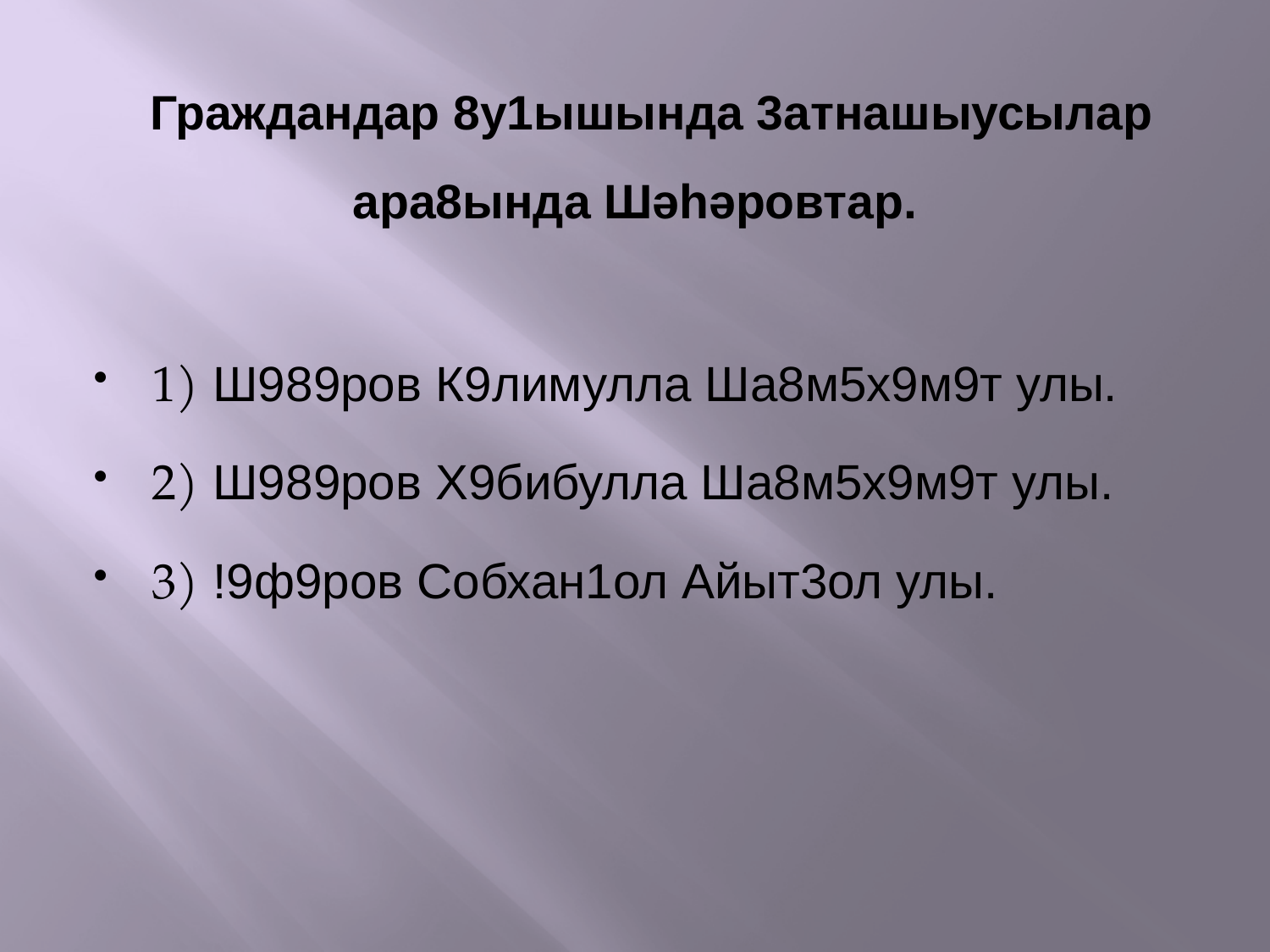

# Граждандар 8у1ышында 3атнашыусылар ара8ында Шәһәровтар.
1) Ш989ров К9лимулла Ша8м5х9м9т улы.
2) Ш989ров Х9бибулла Ша8м5х9м9т улы.
3) !9ф9ров Собхан1ол Айыт3ол улы.